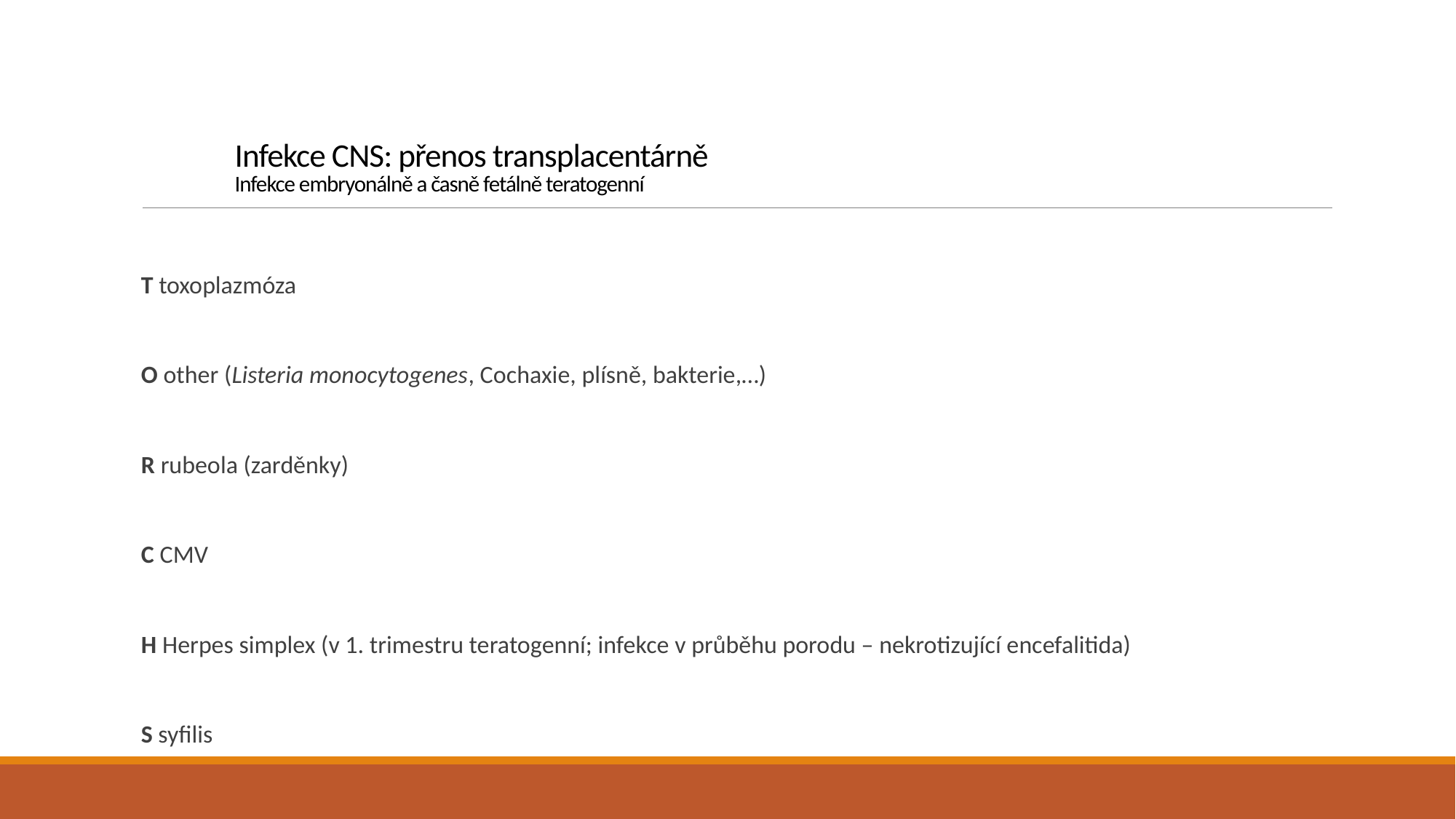

# Infekce CNS: přenos transplacentárně Infekce embryonálně a časně fetálně teratogenní

T toxoplazmóza

O other (Listeria monocytogenes, Cochaxie, plísně, bakterie,…)

R rubeola (zarděnky)

C CMV

H Herpes simplex (v 1. trimestru teratogenní; infekce v průběhu porodu – nekrotizující encefalitida)

S syfilis